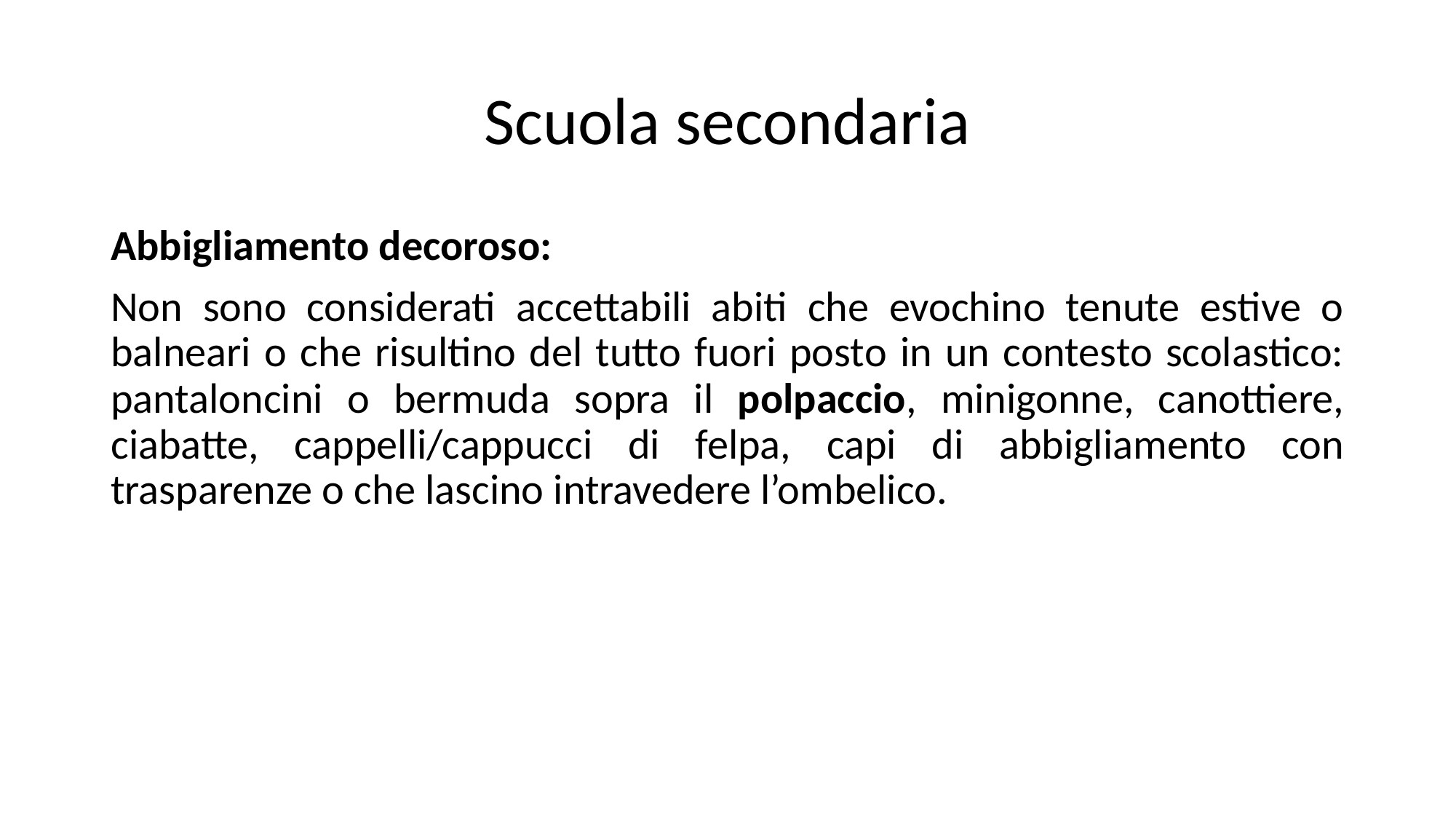

# Scuola secondaria
Abbigliamento decoroso:
Non sono considerati accettabili abiti che evochino tenute estive o balneari o che risultino del tutto fuori posto in un contesto scolastico: pantaloncini o bermuda sopra il polpaccio, minigonne, canottiere, ciabatte, cappelli/cappucci di felpa, capi di abbigliamento con trasparenze o che lascino intravedere l’ombelico.